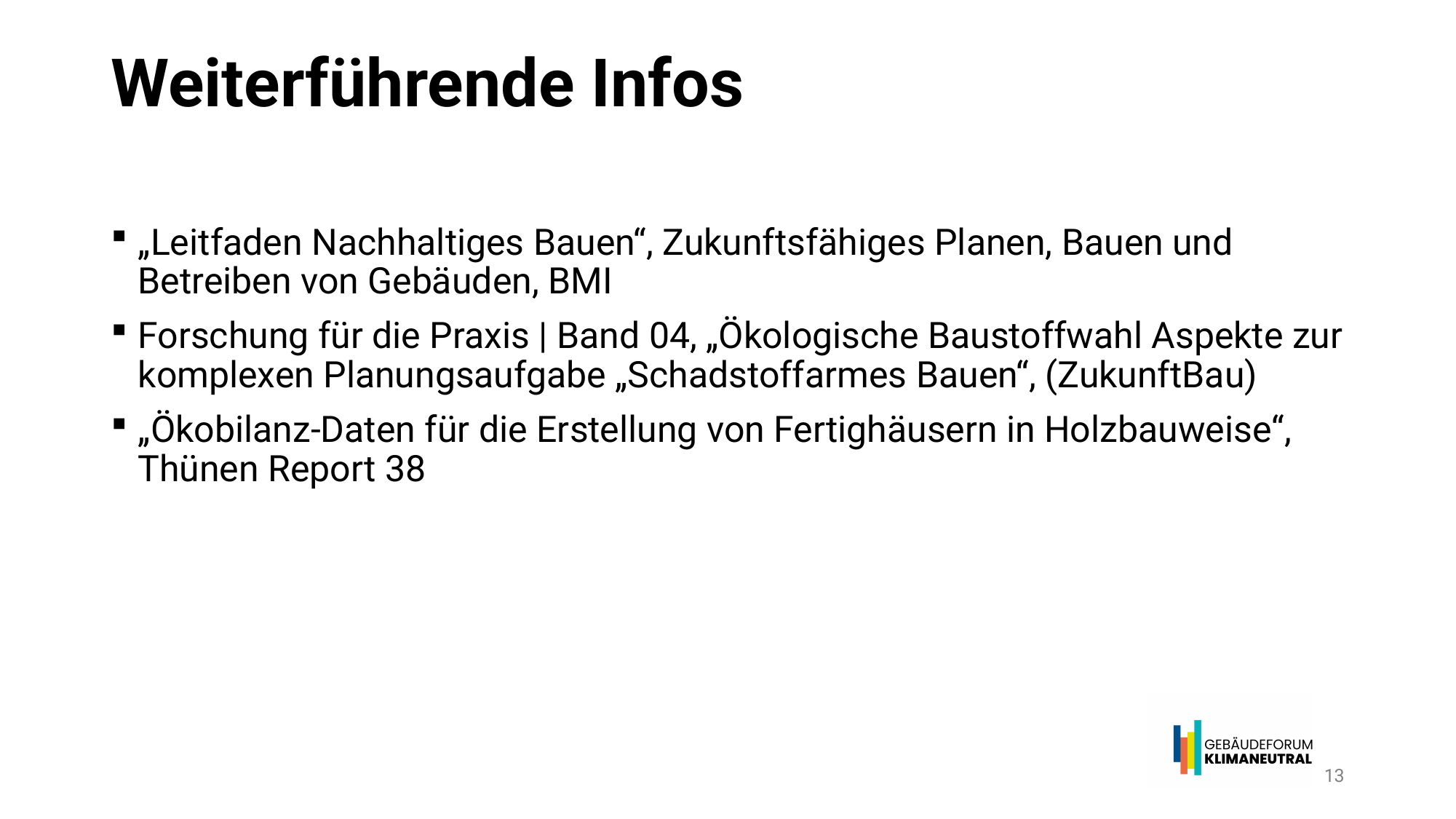

# Weiterführende Infos
„Leitfaden Nachhaltiges Bauen“, Zukunftsfähiges Planen, Bauen und Betreiben von Gebäuden, BMI
Forschung für die Praxis | Band 04, „Ökologische Baustoffwahl Aspekte zur komplexen Planungsaufgabe „Schadstoffarmes Bauen“, (ZukunftBau)
„Ökobilanz-Daten für die Erstellung von Fertighäusern in Holzbauweise“, Thünen Report 38
13